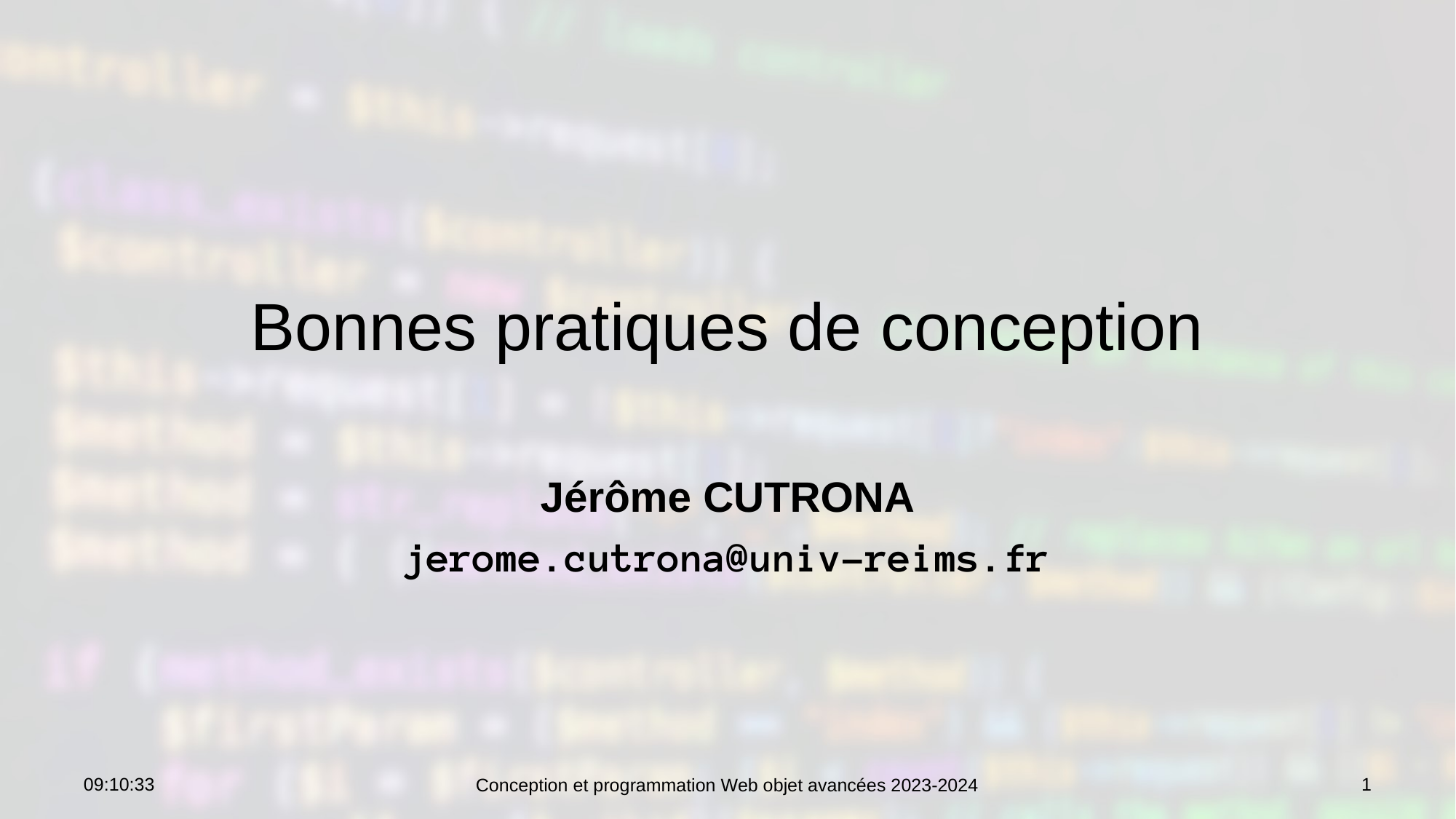

# Bonnes pratiques de conception
Jérôme CUTRONA
jerome.cutrona@univ-reims.fr
09:10:33
Conception et programmation Web objet avancées 2023-2024
1